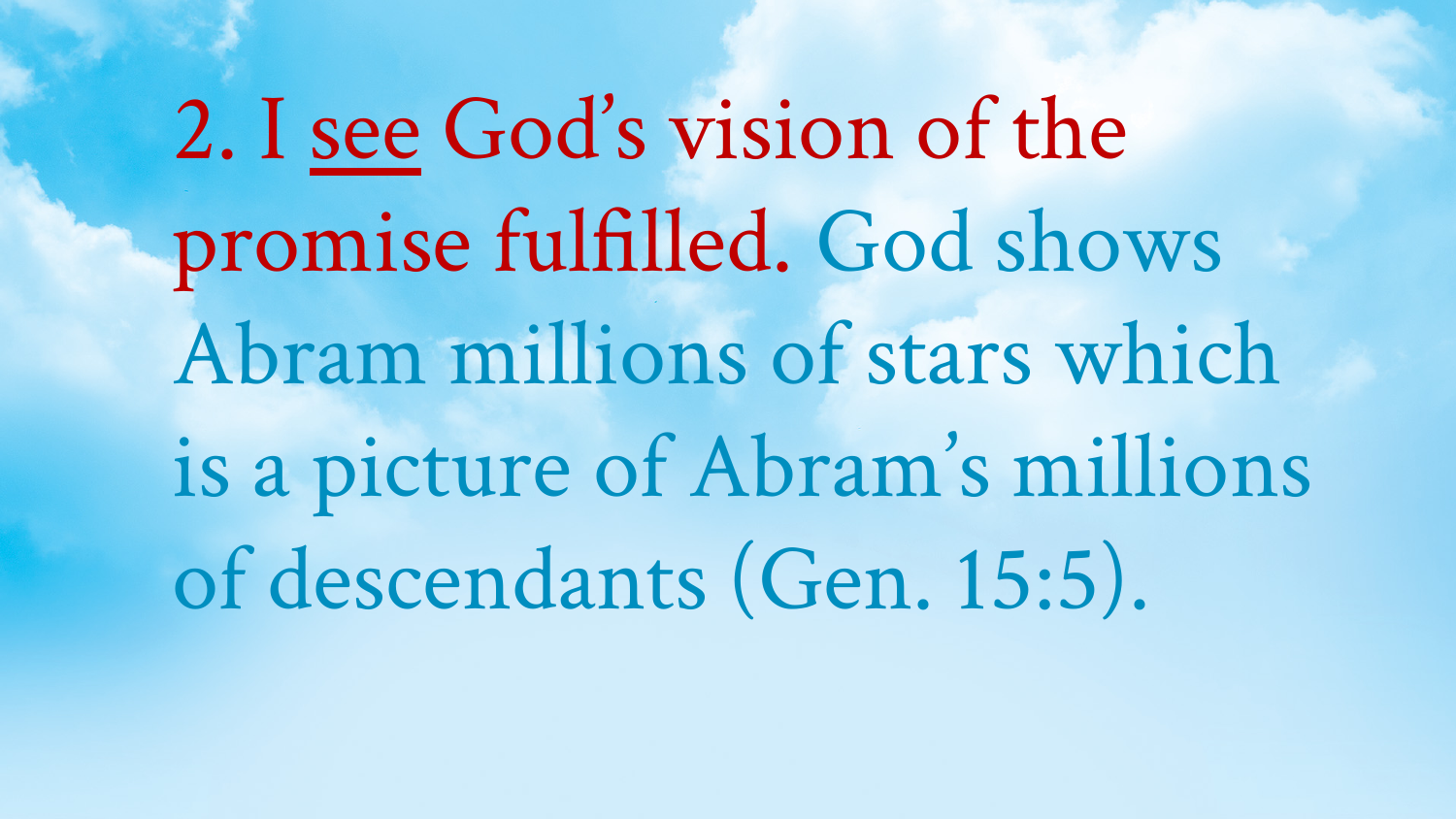

2. I see God’s vision of the promise fulfilled. God shows Abram millions of stars which is a picture of Abram’s millions of descendants (Gen. 15:5).